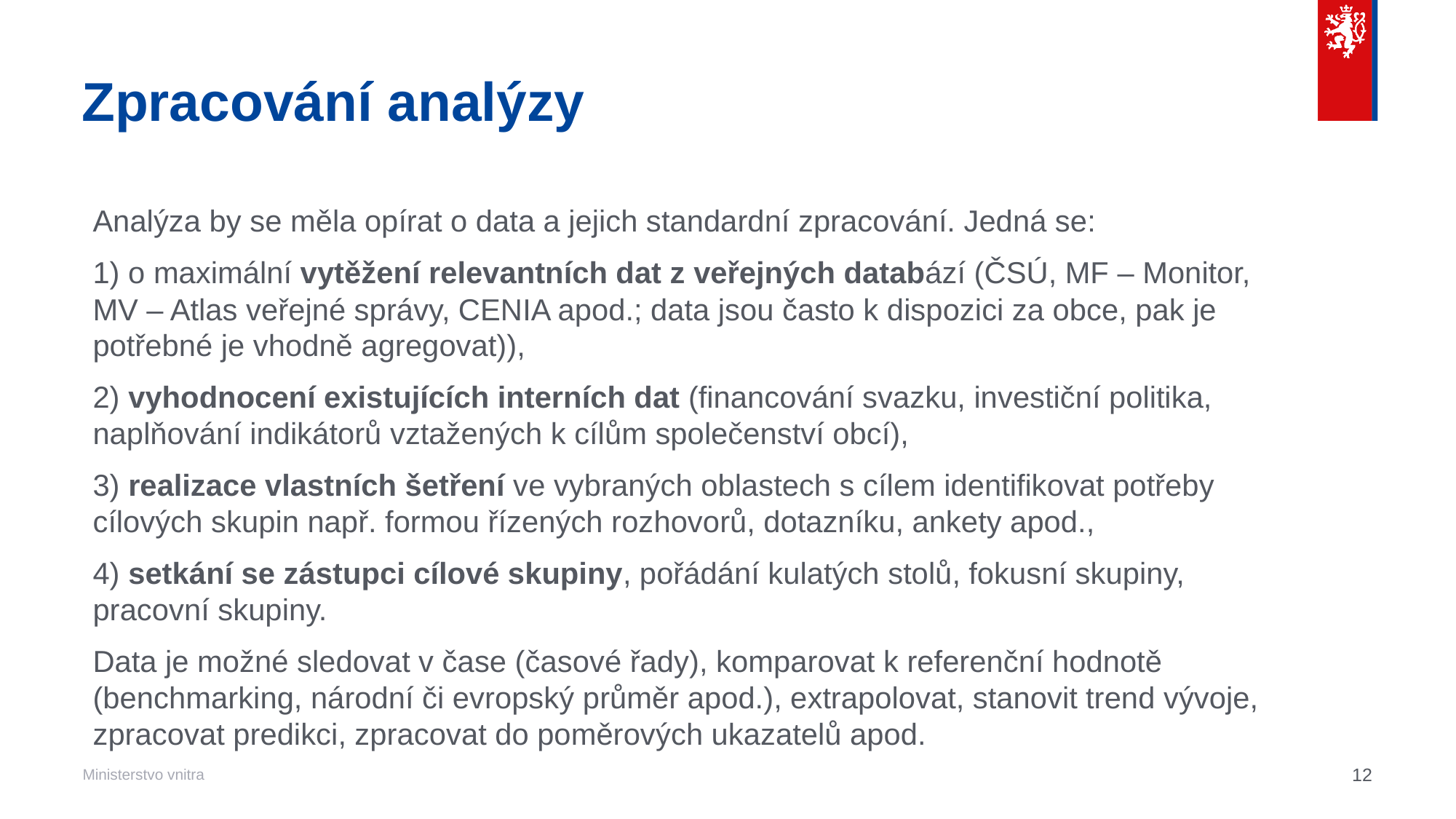

# Zpracování analýzy
Analýza by se měla opírat o data a jejich standardní zpracování. Jedná se:
1) o maximální vytěžení relevantních dat z veřejných databází (ČSÚ, MF – Monitor, MV – Atlas veřejné správy, CENIA apod.; data jsou často k dispozici za obce, pak je potřebné je vhodně agregovat)),
2) vyhodnocení existujících interních dat (financování svazku, investiční politika, naplňování indikátorů vztažených k cílům společenství obcí),
3) realizace vlastních šetření ve vybraných oblastech s cílem identifikovat potřeby cílových skupin např. formou řízených rozhovorů, dotazníku, ankety apod.,
4) setkání se zástupci cílové skupiny, pořádání kulatých stolů, fokusní skupiny, pracovní skupiny.
Data je možné sledovat v čase (časové řady), komparovat k referenční hodnotě (benchmarking, národní či evropský průměr apod.), extrapolovat, stanovit trend vývoje, zpracovat predikci, zpracovat do poměrových ukazatelů apod.
12